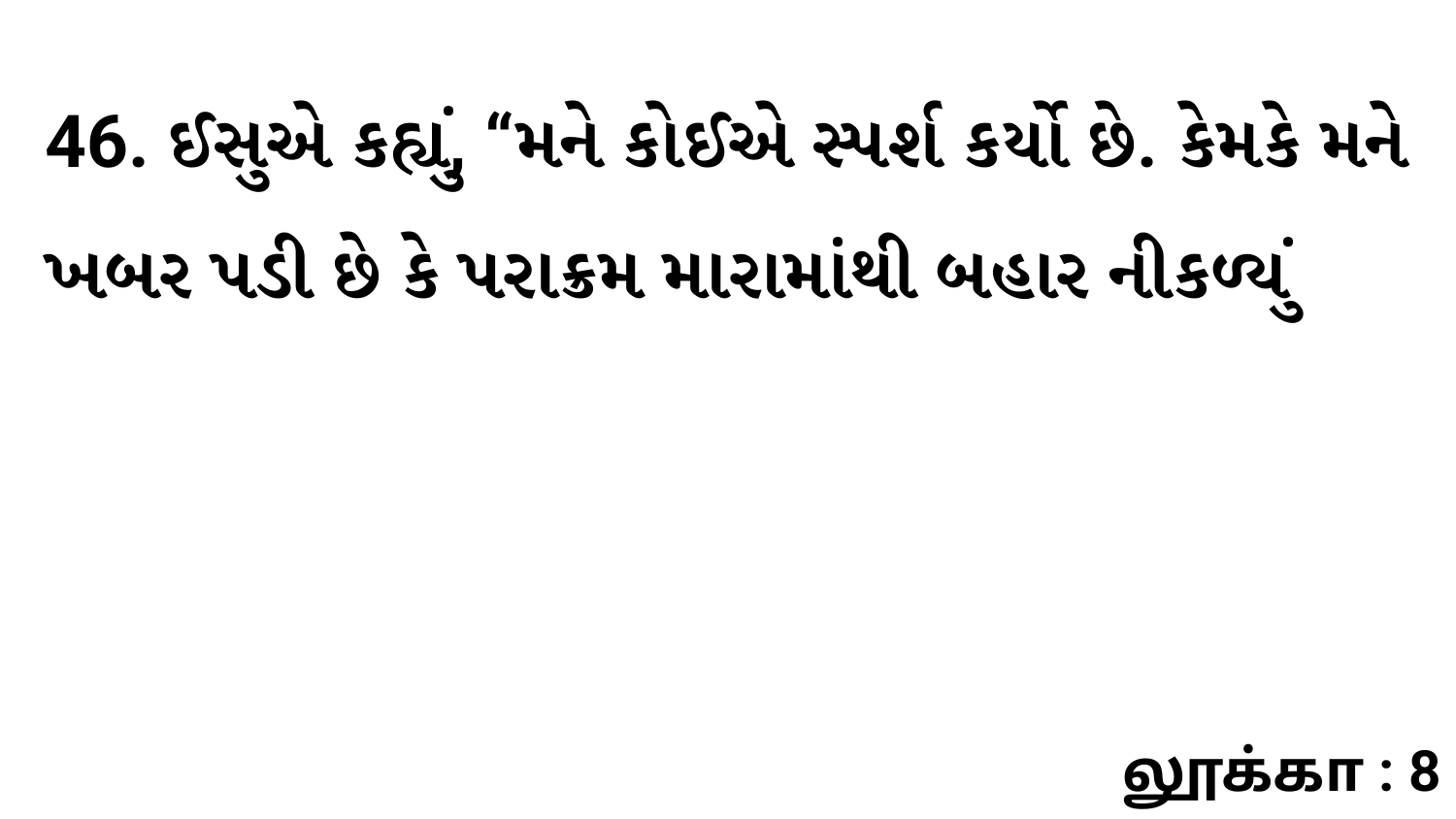

46. ઈસુએ કહ્યું, “મને કોઈએ સ્પર્શ કર્યો છે. કેમકે મને ખબર પડી છે કે પરાક્રમ મારામાંથી બહાર નીકળ્યું
லூக்கா : 8